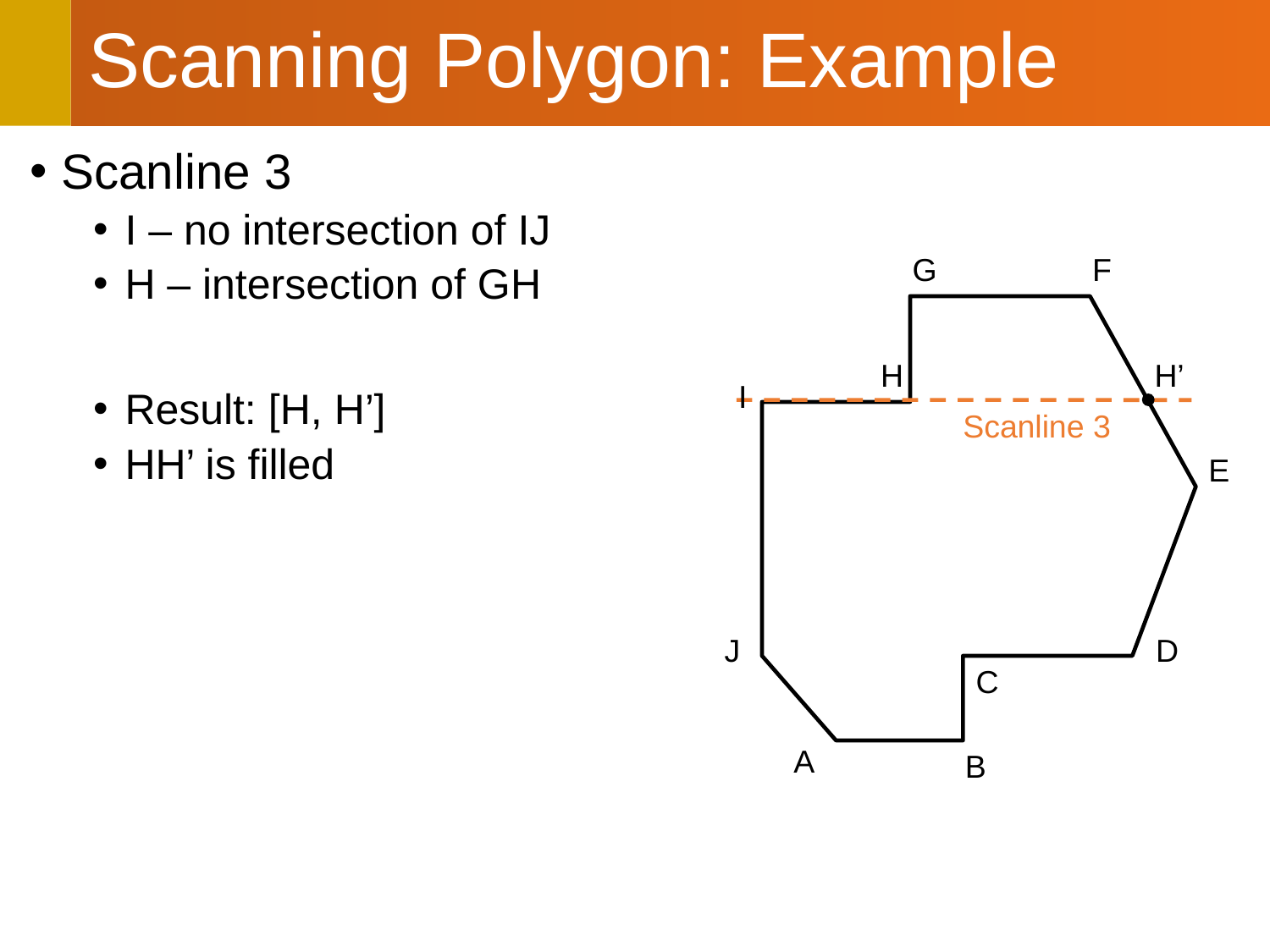

# Scanning Polygon: Example
Scanline 3
I – no intersection of IJ
H – intersection of GH

Result: [H, H’]
HH’ is filled
G
F

H’
H
I

Scanline 3

E
J
D
C
A
B